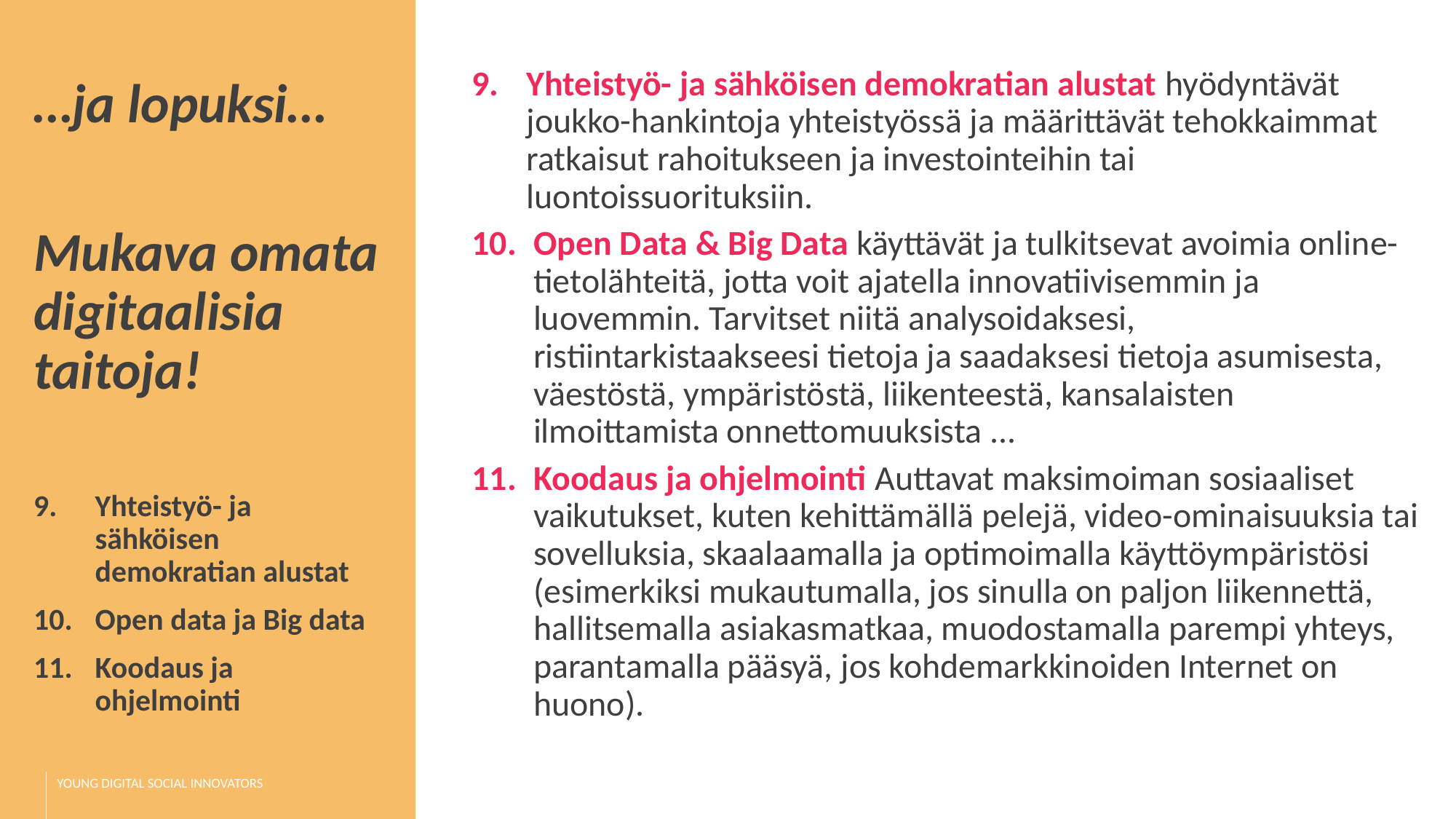

Yhteistyö- ja sähköisen demokratian alustat hyödyntävät joukko-hankintoja yhteistyössä ja määrittävät tehokkaimmat ratkaisut rahoitukseen ja investointeihin tai luontoissuorituksiin.
Open Data & Big Data käyttävät ja tulkitsevat avoimia online-tietolähteitä, jotta voit ajatella innovatiivisemmin ja luovemmin. Tarvitset niitä analysoidaksesi, ristiintarkistaakseesi tietoja ja saadaksesi tietoja asumisesta, väestöstä, ympäristöstä, liikenteestä, kansalaisten ilmoittamista onnettomuuksista ...
Koodaus ja ohjelmointi Auttavat maksimoiman sosiaaliset vaikutukset, kuten kehittämällä pelejä, video-ominaisuuksia tai sovelluksia, skaalaamalla ja optimoimalla käyttöympäristösi (esimerkiksi mukautumalla, jos sinulla on paljon liikennettä, hallitsemalla asiakasmatkaa, muodostamalla parempi yhteys, parantamalla pääsyä, jos kohdemarkkinoiden Internet on huono).

…ja lopuksi…

Mukava omata digitaalisia taitoja!

Yhteistyö- ja sähköisen demokratian alustat
Open data ja Big data
Koodaus ja ohjelmointi